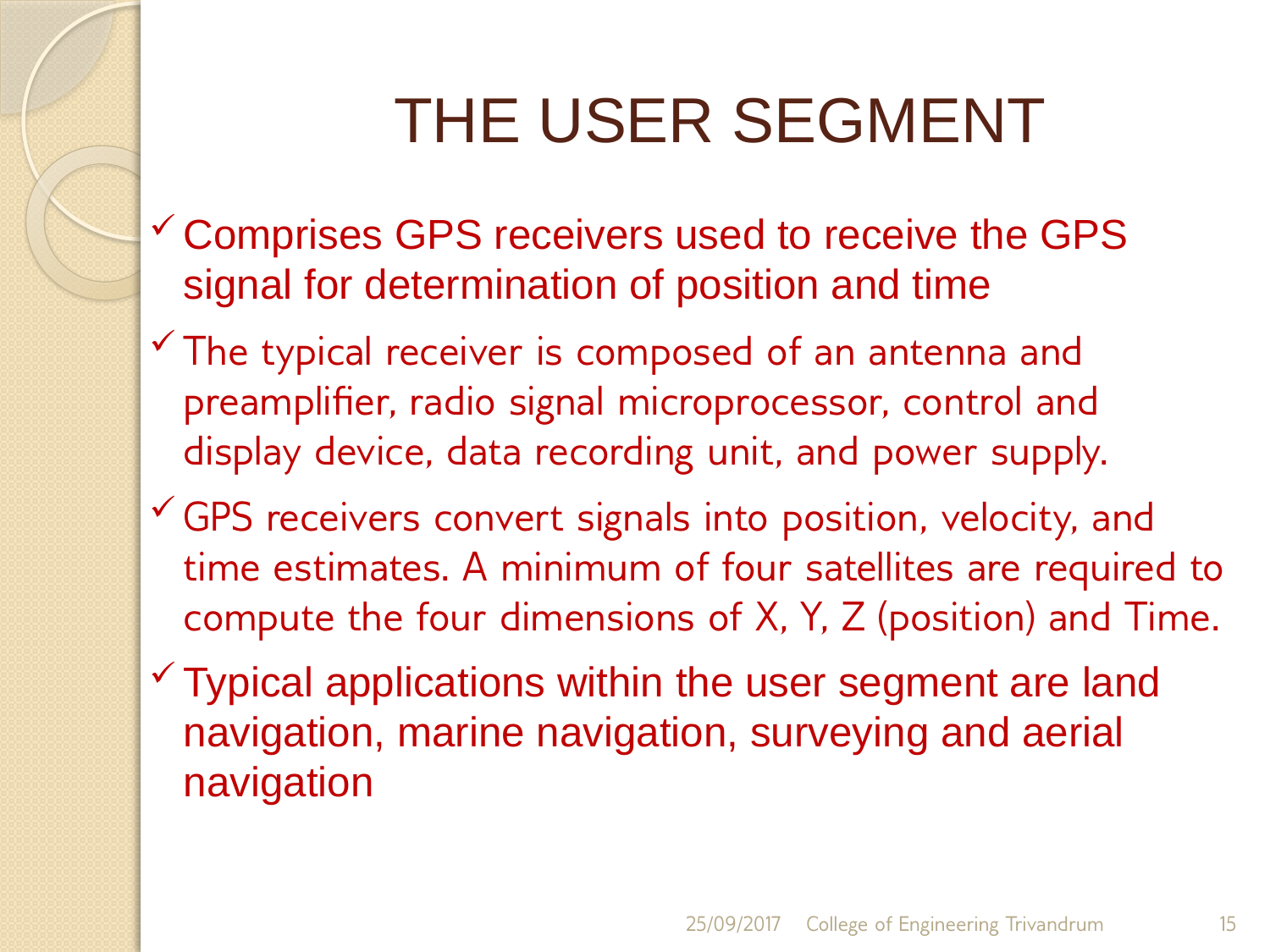

# THE USER SEGMENT
Comprises GPS receivers used to receive the GPS signal for determination of position and time
The typical receiver is composed of an antenna and preamplifier, radio signal microprocessor, control and display device, data recording unit, and power supply.
GPS receivers convert signals into position, velocity, and time estimates. A minimum of four satellites are required to compute the four dimensions of X, Y, Z (position) and Time.
Typical applications within the user segment are land navigation, marine navigation, surveying and aerial navigation
25/09/2017
College of Engineering Trivandrum
15